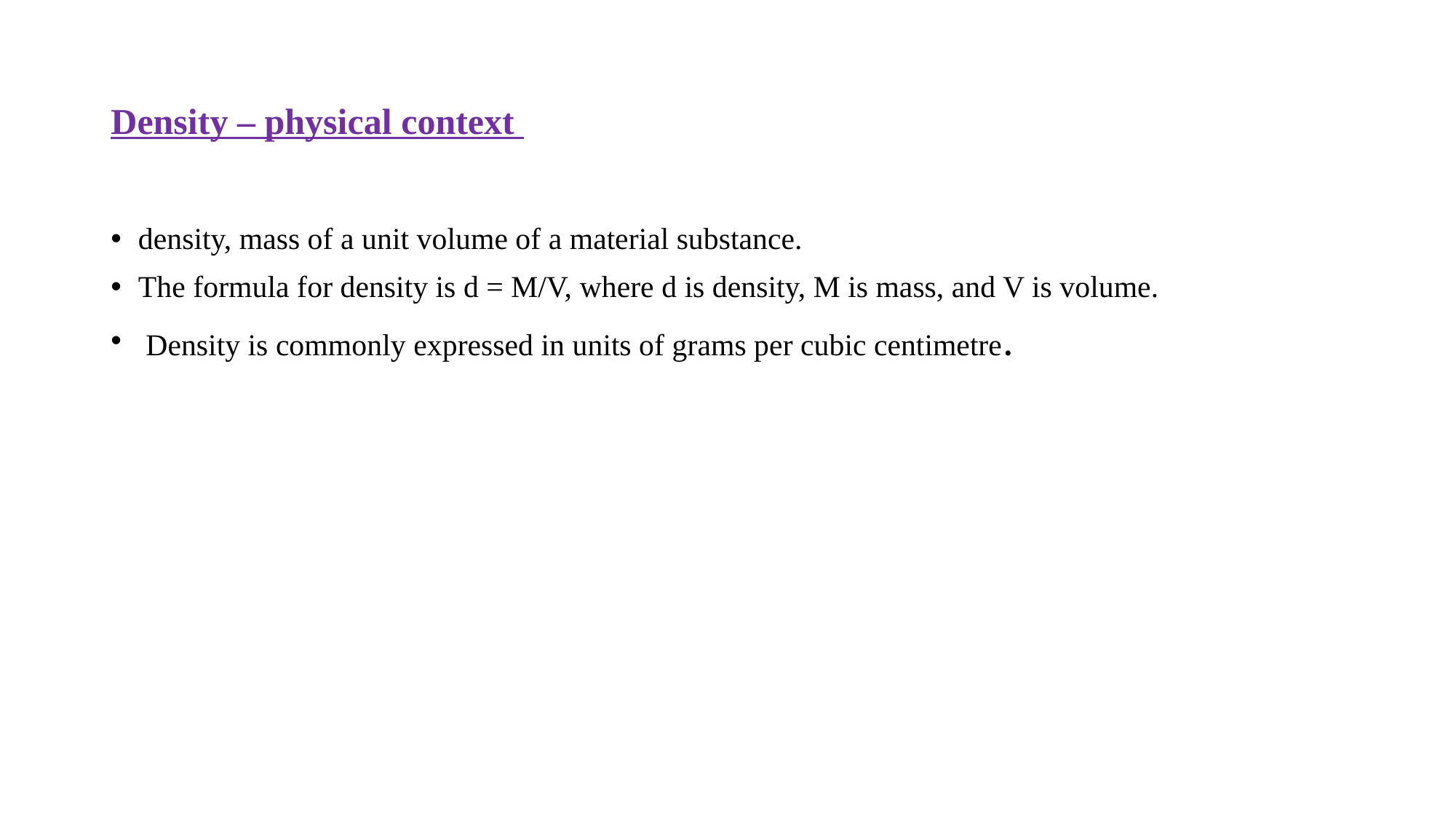

# Density – physical context
density, mass of a unit volume of a material substance.
The formula for density is d = M/V, where d is density, M is mass, and V is volume.
 Density is commonly expressed in units of grams per cubic centimetre.